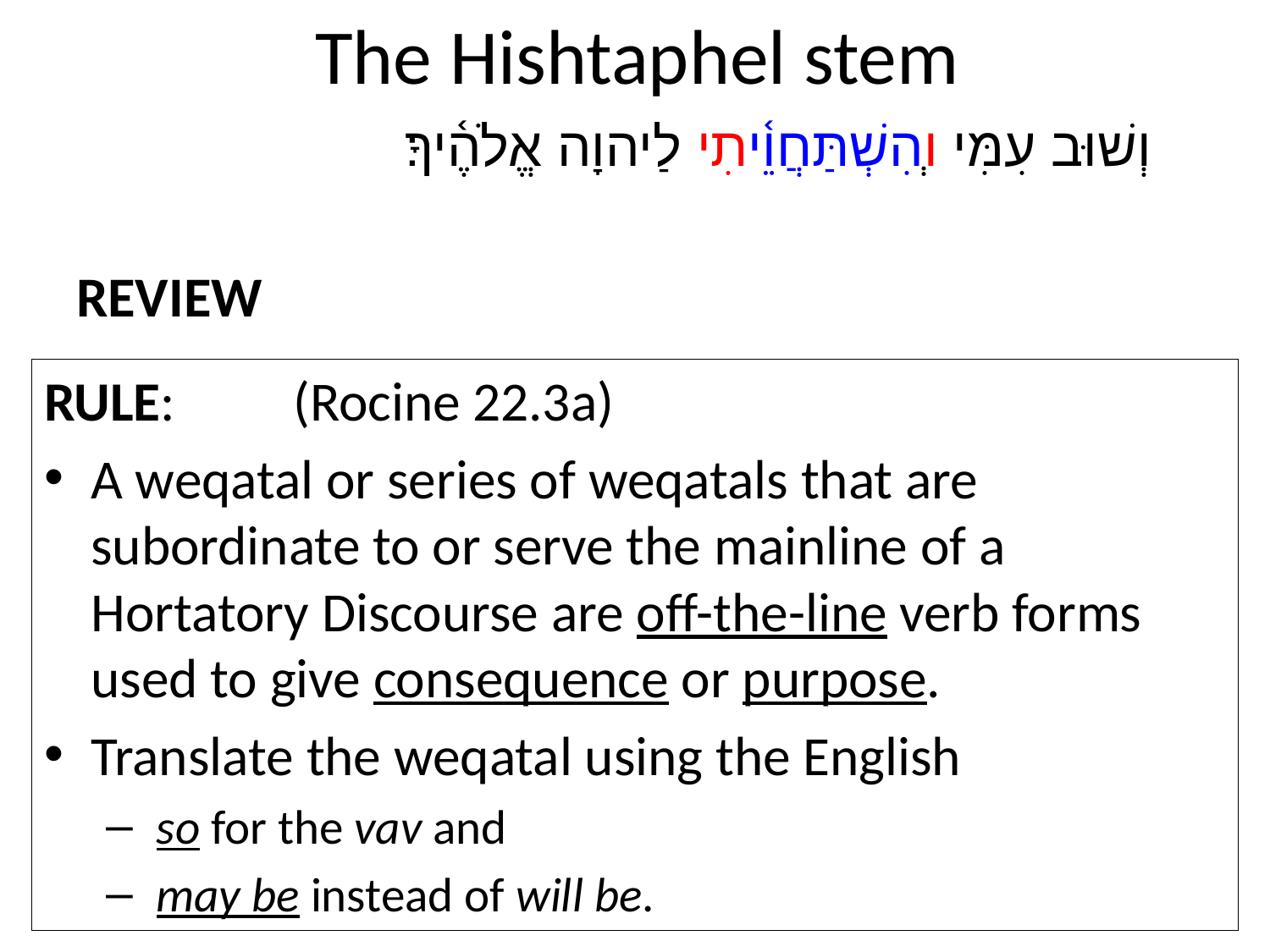

# The Hishtaphel stem
וְשׁוּב עִמִּי וְהִשְׁתַּחֲוֵ֫יתִי לַיהוָה אֱלֹהֶ֫יךָ׃
REVIEW
RULE:	(Rocine 22.3a)
A weqatal or series of weqatals that are subordinate to or serve the mainline of a Hortatory Discourse are off-the-line verb forms used to give consequence or purpose.
Translate the weqatal using the English
 so for the vav and
 may be instead of will be.